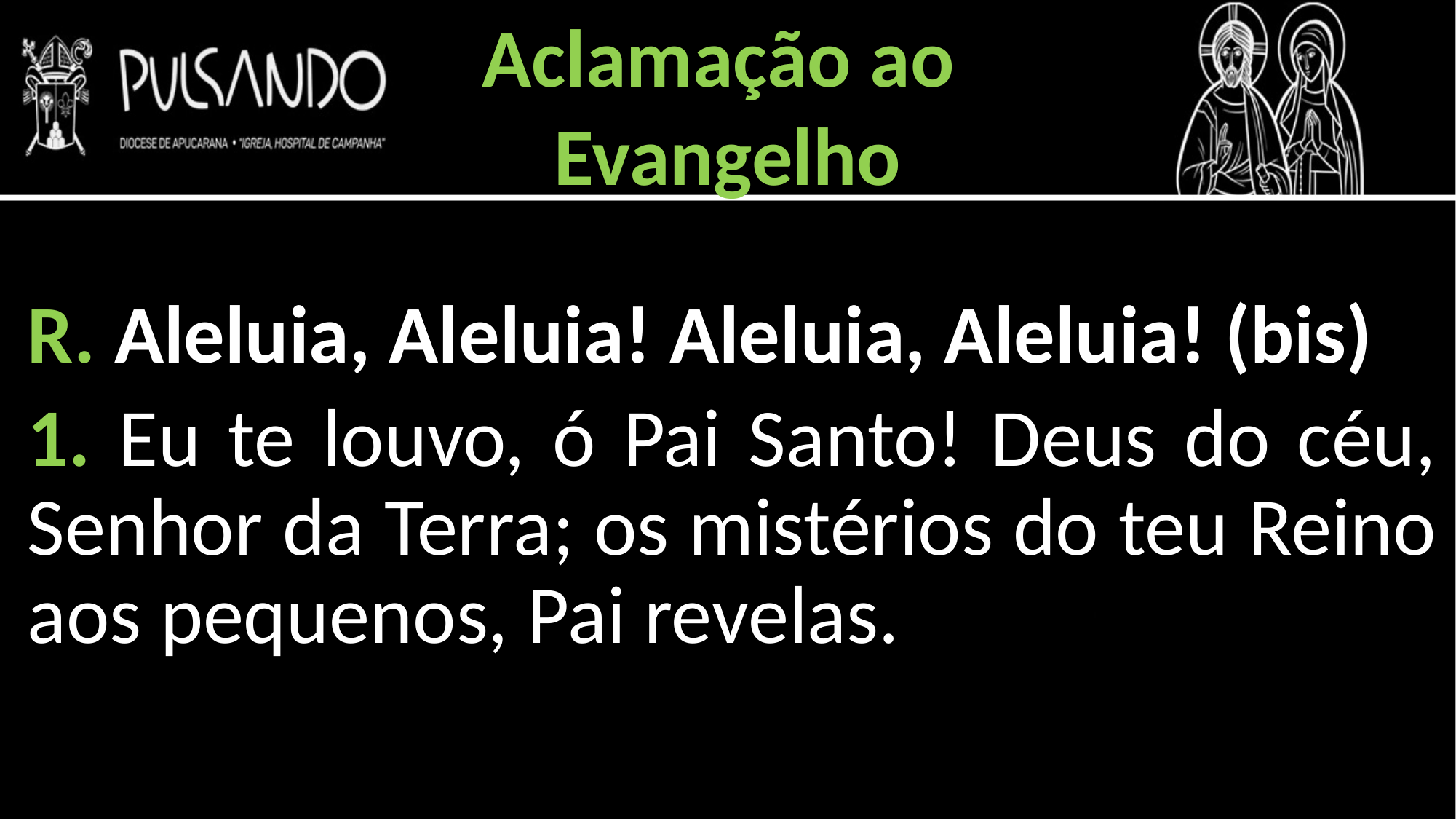

Aclamação ao
Evangelho
R. Aleluia, Aleluia! Aleluia, Aleluia! (bis)
1. Eu te louvo, ó Pai Santo! Deus do céu, Senhor da Terra; os mistérios do teu Reino aos pequenos, Pai revelas.